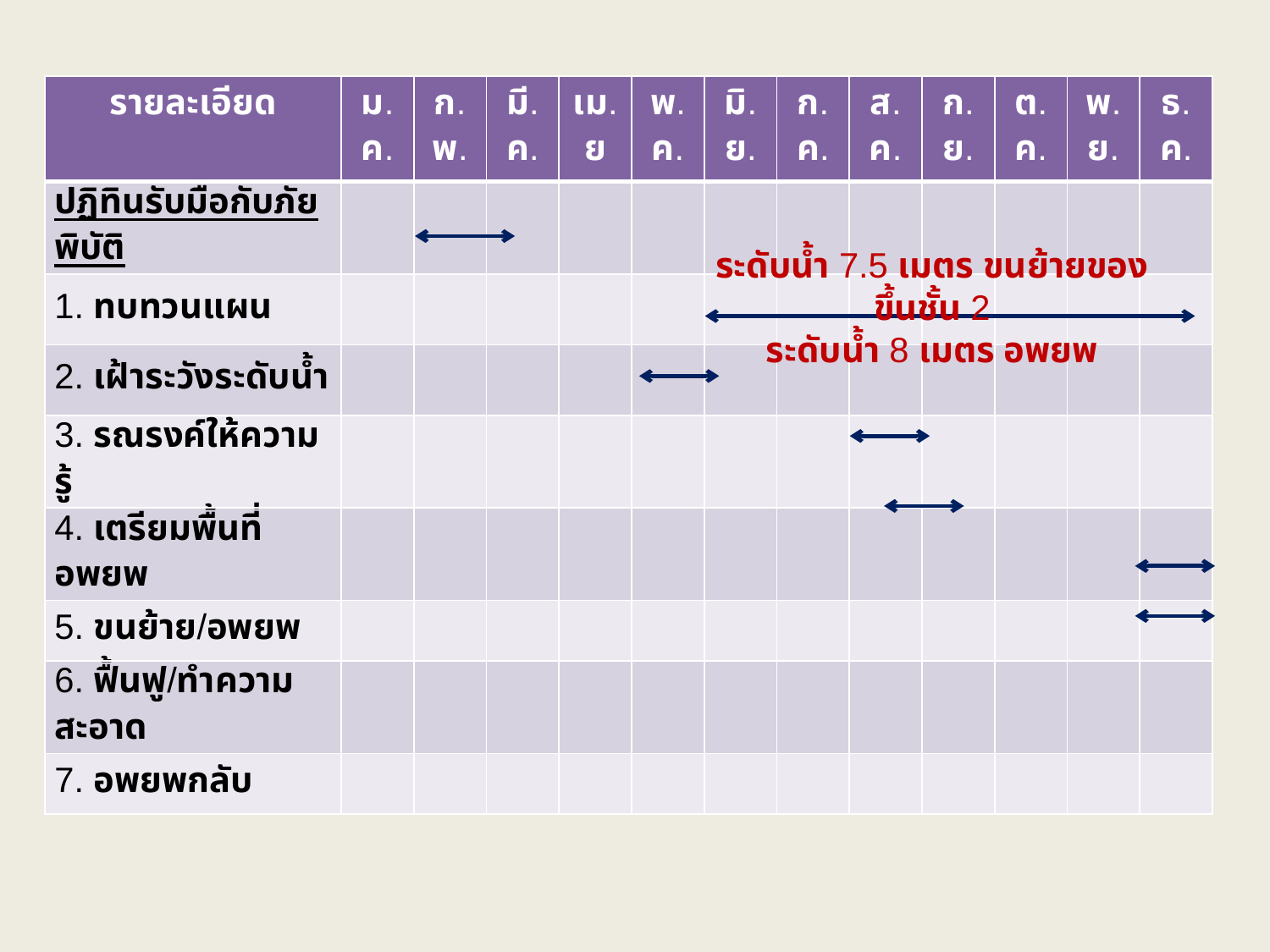

| รายละเอียด | ม.ค. | ก.พ. | มี.ค. | เม.ย | พ.ค. | มิ.ย. | ก.ค. | ส.ค. | ก.ย. | ต.ค. | พ.ย. | ธ.ค. |
| --- | --- | --- | --- | --- | --- | --- | --- | --- | --- | --- | --- | --- |
| ปฏิทินรับมือกับภัยพิบัติ |  |  |  |  |  |  |  |  |  |  |  |  |
| 1. ทบทวนแผน |  |  |  |  |  |  |  |  |  |  |  |  |
| 2. เฝ้าระวังระดับน้ำ |  |  |  |  |  |  |  |  |  |  |  |  |
| 3. รณรงค์ให้ความรู้ |  |  |  |  |  |  |  |  |  |  |  |  |
| 4. เตรียมพื้นที่อพยพ |  |  |  |  |  |  |  |  |  |  |  |  |
| 5. ขนย้าย/อพยพ |  |  |  |  |  |  |  |  |  |  |  |  |
| 6. ฟื้นฟู/ทำความสะอาด |  |  |  |  |  |  |  |  |  |  |  |  |
| 7. อพยพกลับ |  |  |  |  |  |  |  |  |  |  |  |  |
ระดับน้ำ 7.5 เมตร ขนย้ายของขึ้นชั้น 2
ระดับน้ำ 8 เมตร อพยพ